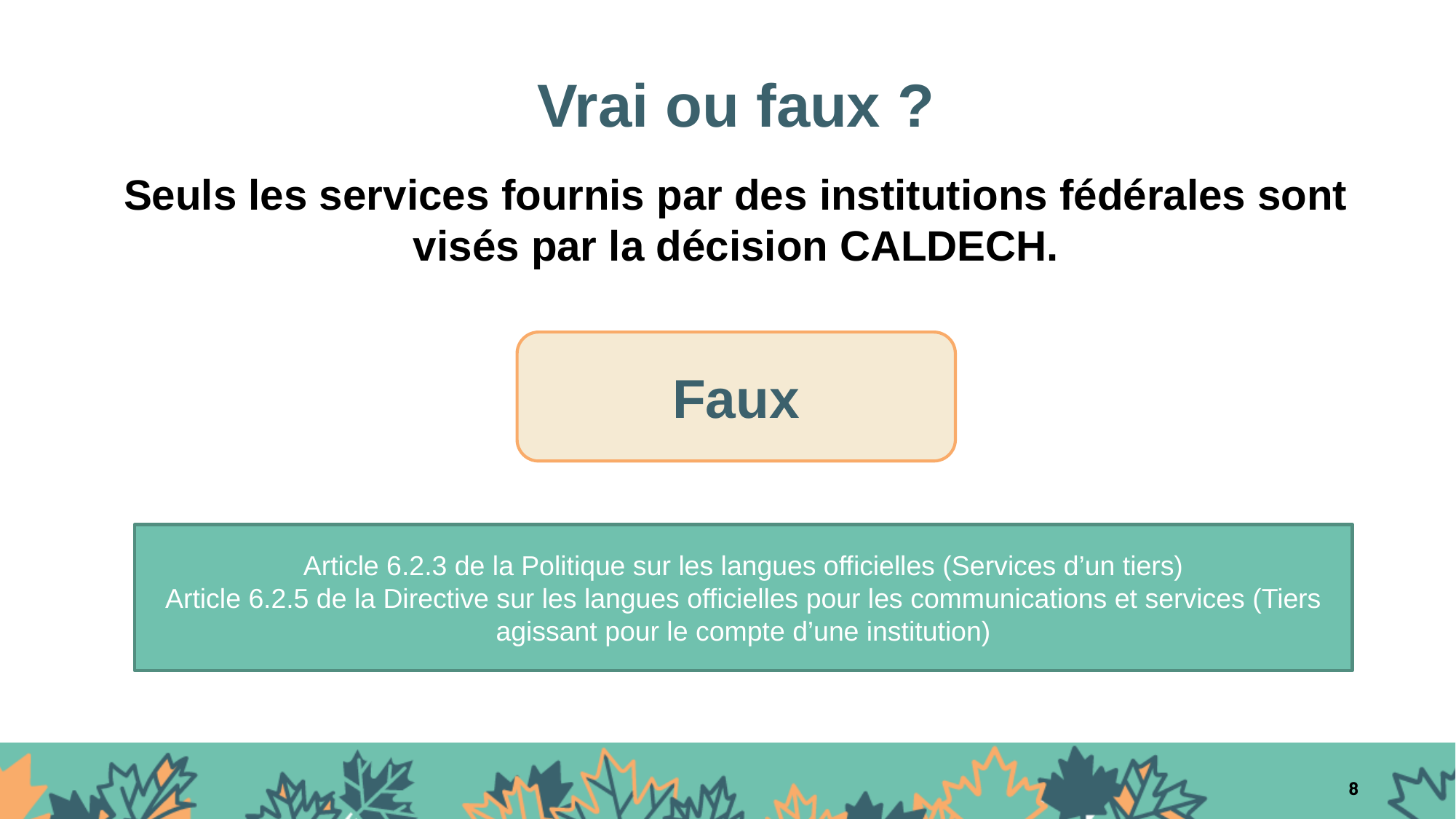

# Vrai ou faux ?
Seuls les services fournis par des institutions fédérales sont visés par la décision CALDECH.
Faux
Article 6.2.3 de la Politique sur les langues officielles (Services d’un tiers)
Article 6.2.5 de la Directive sur les langues officielles pour les communications et services (Tiers agissant pour le compte d’une institution)
8